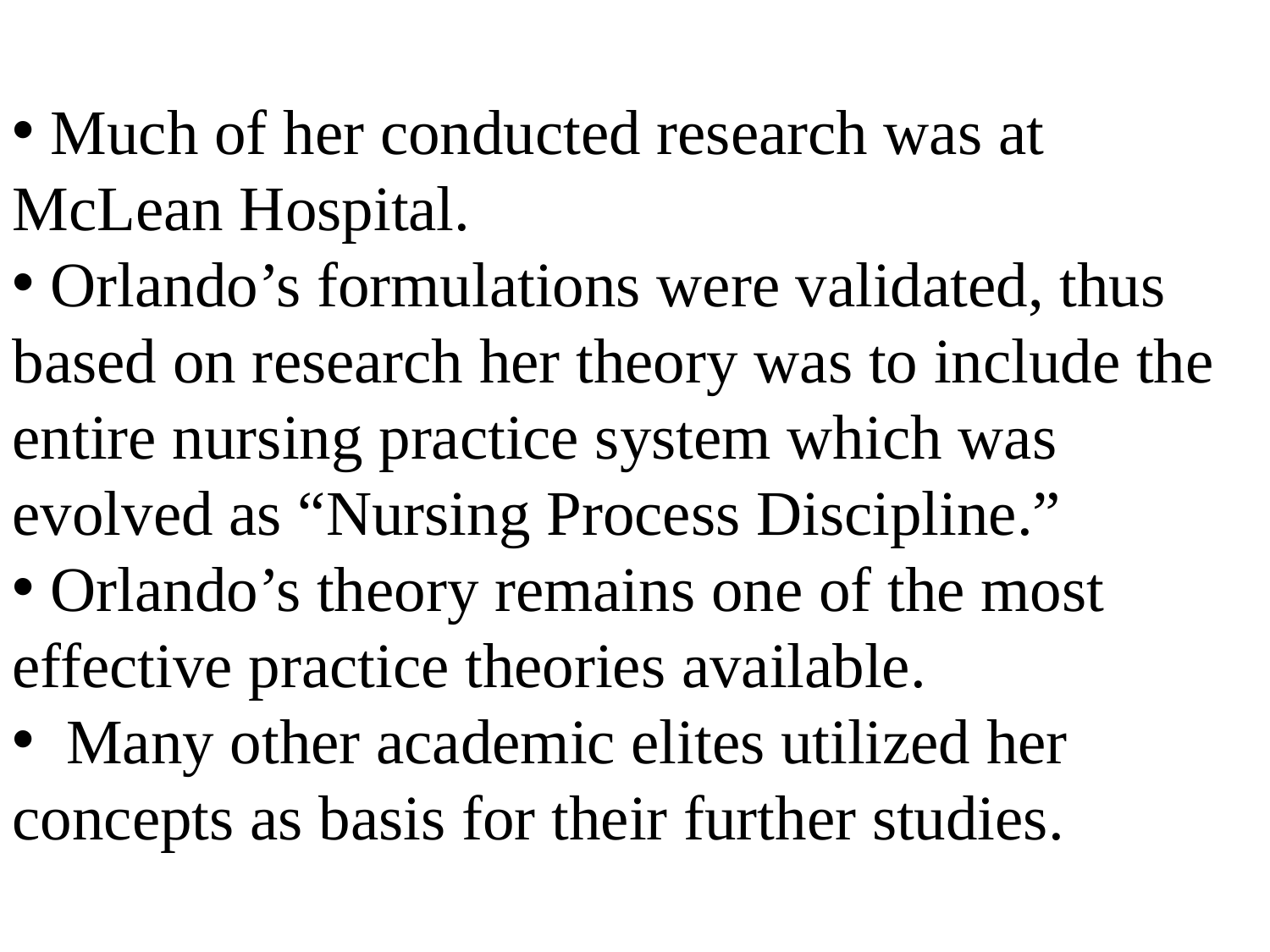

Much of her conducted research was at McLean Hospital.
 Orlando’s formulations were validated, thus based on research her theory was to include the entire nursing practice system which was evolved as “Nursing Process Discipline.”
 Orlando’s theory remains one of the most effective practice theories available.
  Many other academic elites utilized her concepts as basis for their further studies.